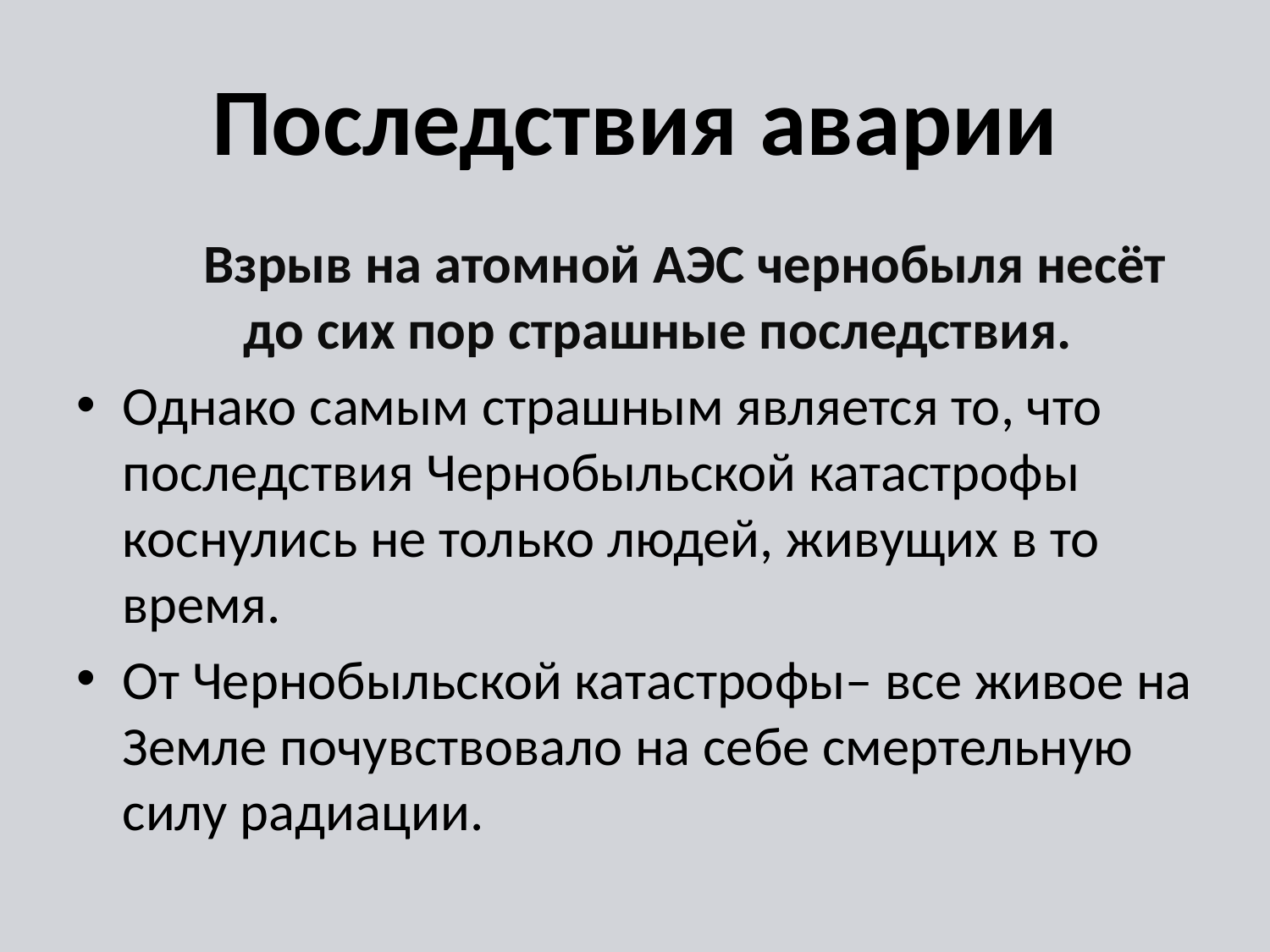

# Последствия аварии
        Взрыв на атомной АЭС чернобыля несёт до сих пор страшные последствия.
Однако самым страшным является то, что последствия Чернобыльской катастрофы коснулись не только людей, живущих в то время.
От Чернобыльской катастрофы– все живое на Земле почувствовало на себе смертельную силу радиации.